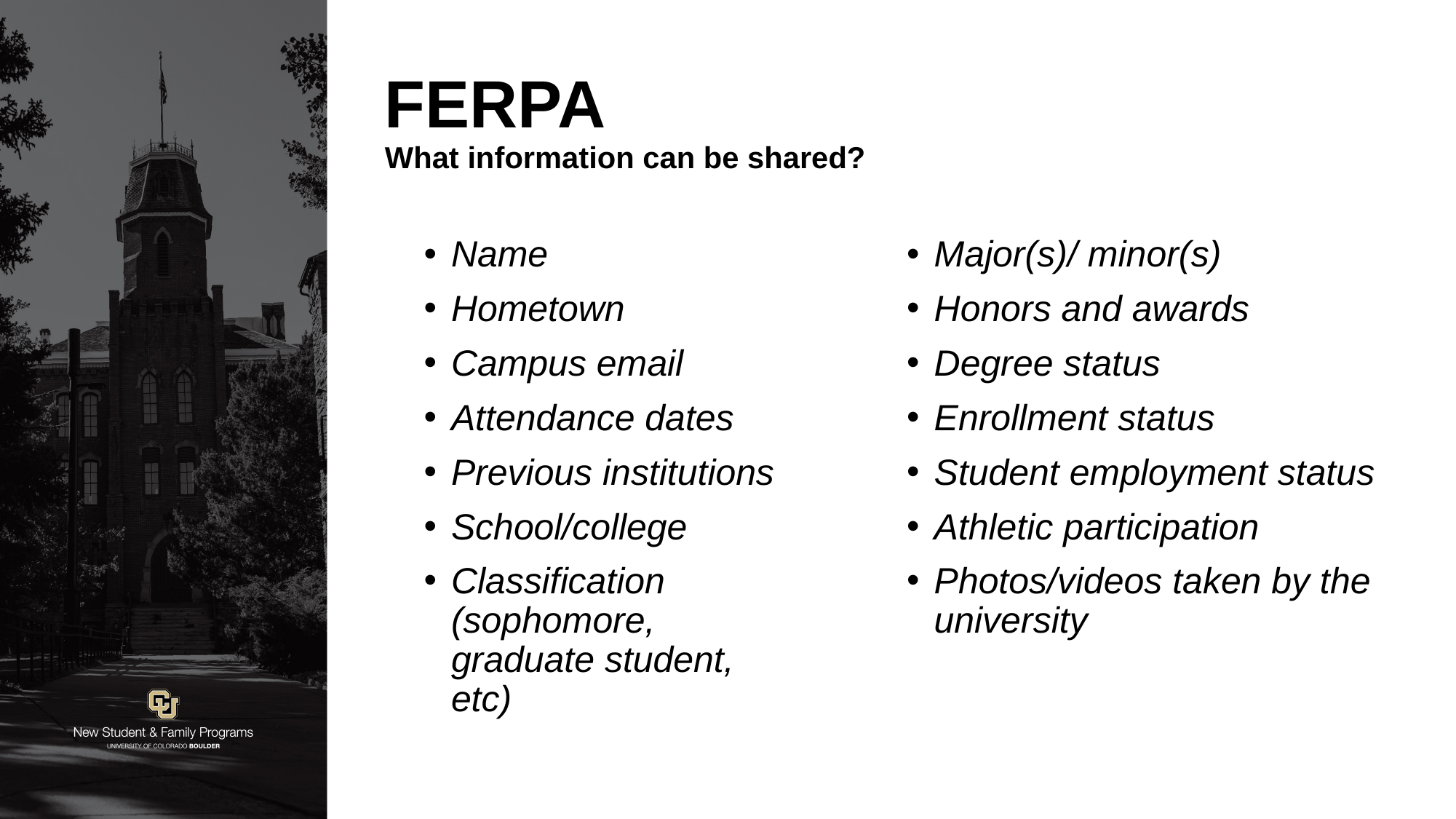

# FERPA What information can be shared?
Name
Hometown
Campus email
Attendance dates
Previous institutions
School/college
Classification (sophomore, graduate student, etc)

Major(s)/ minor(s)
Honors and awards
Degree status
Enrollment status
Student employment status
Athletic participation
Photos/videos taken by the university